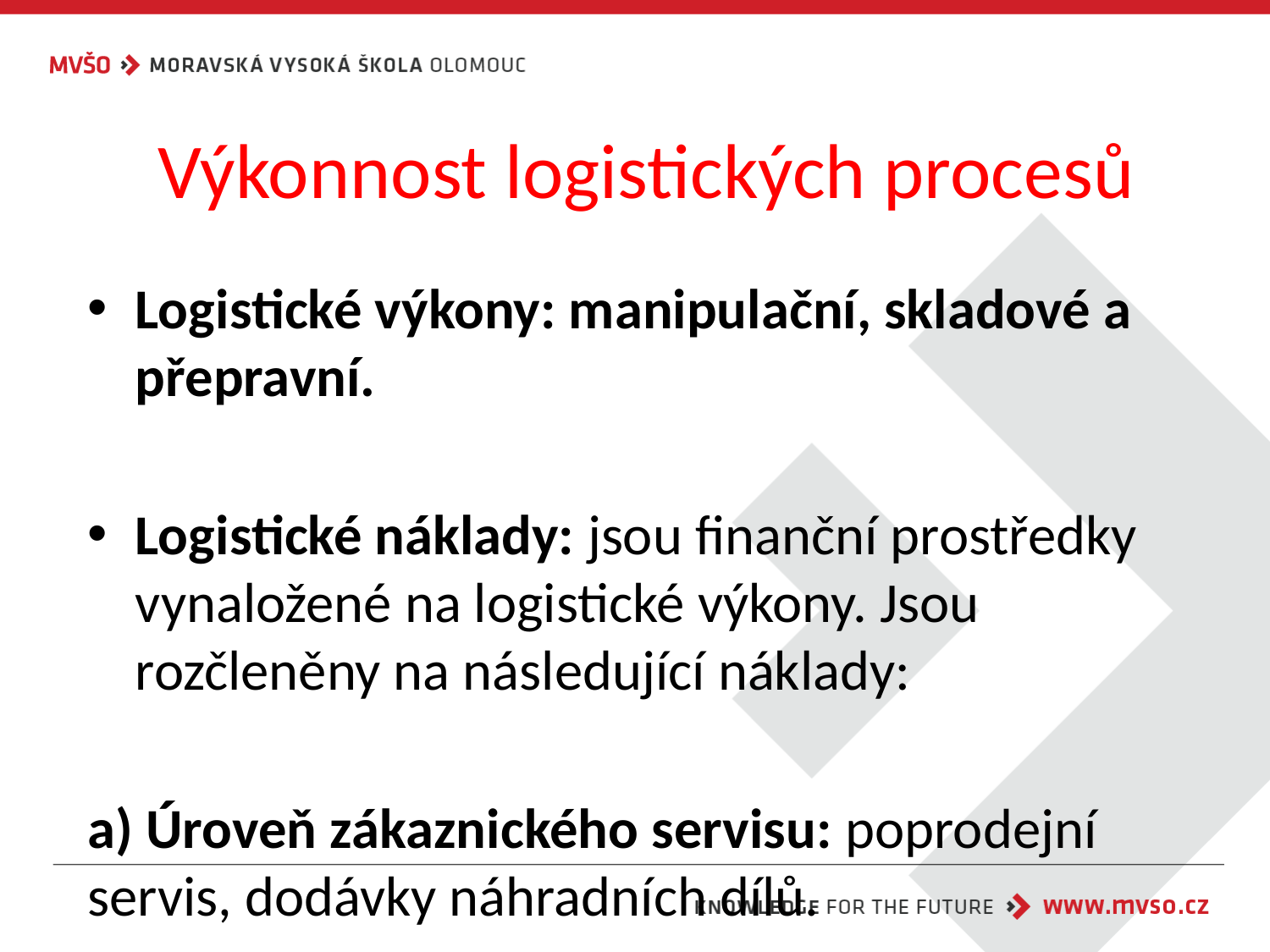

# Výkonnost logistických procesů
Logistické výkony: manipulační, skladové a přepravní.

Logistické náklady: jsou finanční prostředky vynaložené na logistické výkony. Jsou rozčleněny na následující náklady:

a) Úroveň zákaznického servisu: poprodejní servis, dodávky náhradních dílů.